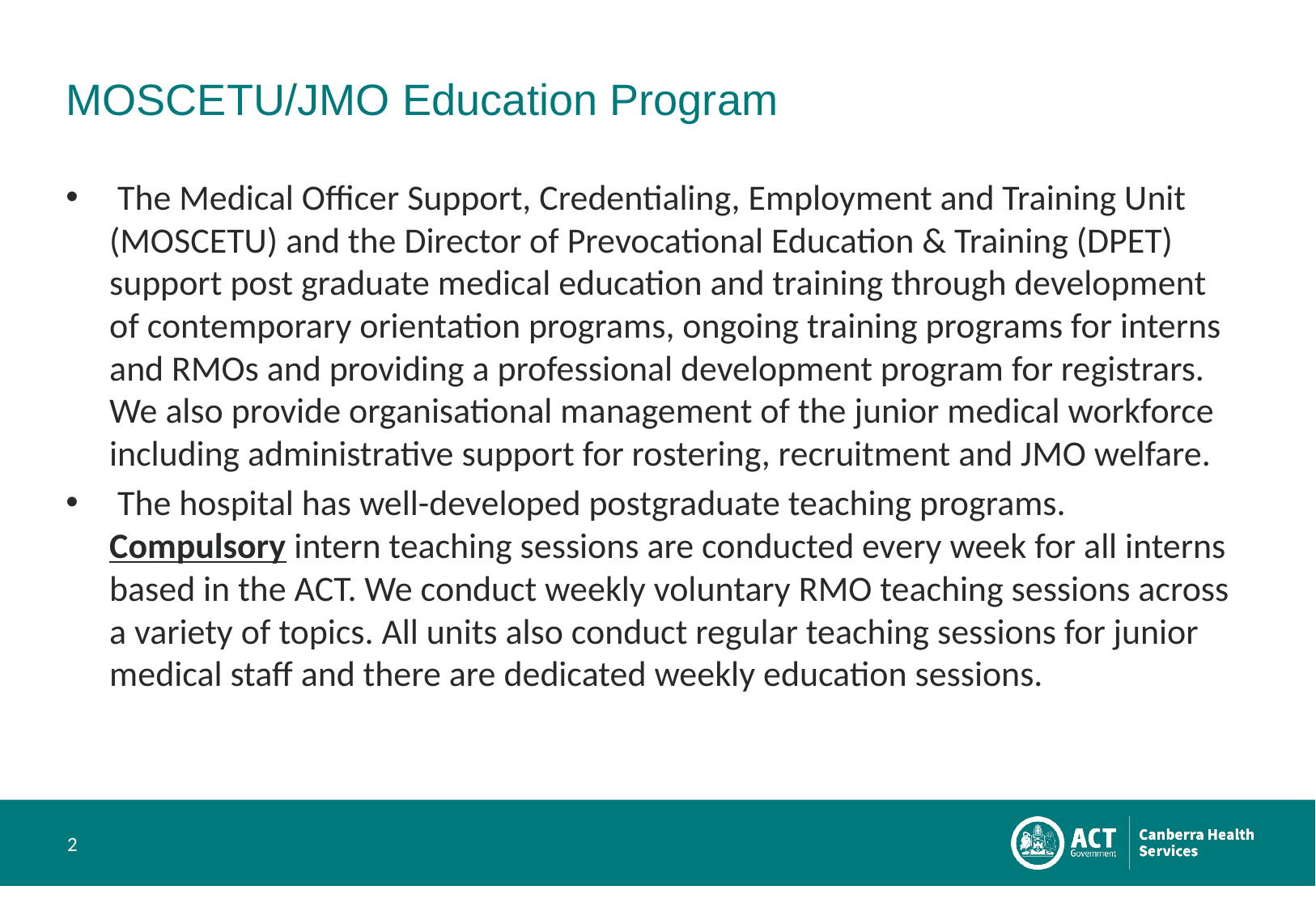

# MOSCETU/JMO Education Program
 The Medical Officer Support, Credentialing, Employment and Training Unit (MOSCETU) and the Director of Prevocational Education & Training (DPET) support post graduate medical education and training through development of contemporary orientation programs, ongoing training programs for interns and RMOs and providing a professional development program for registrars. We also provide organisational management of the junior medical workforce including administrative support for rostering, recruitment and JMO welfare.
 The hospital has well-developed postgraduate teaching programs.  Compulsory intern teaching sessions are conducted every week for all interns based in the ACT. We conduct weekly voluntary RMO teaching sessions across a variety of topics. All units also conduct regular teaching sessions for junior medical staff and there are dedicated weekly education sessions.

2